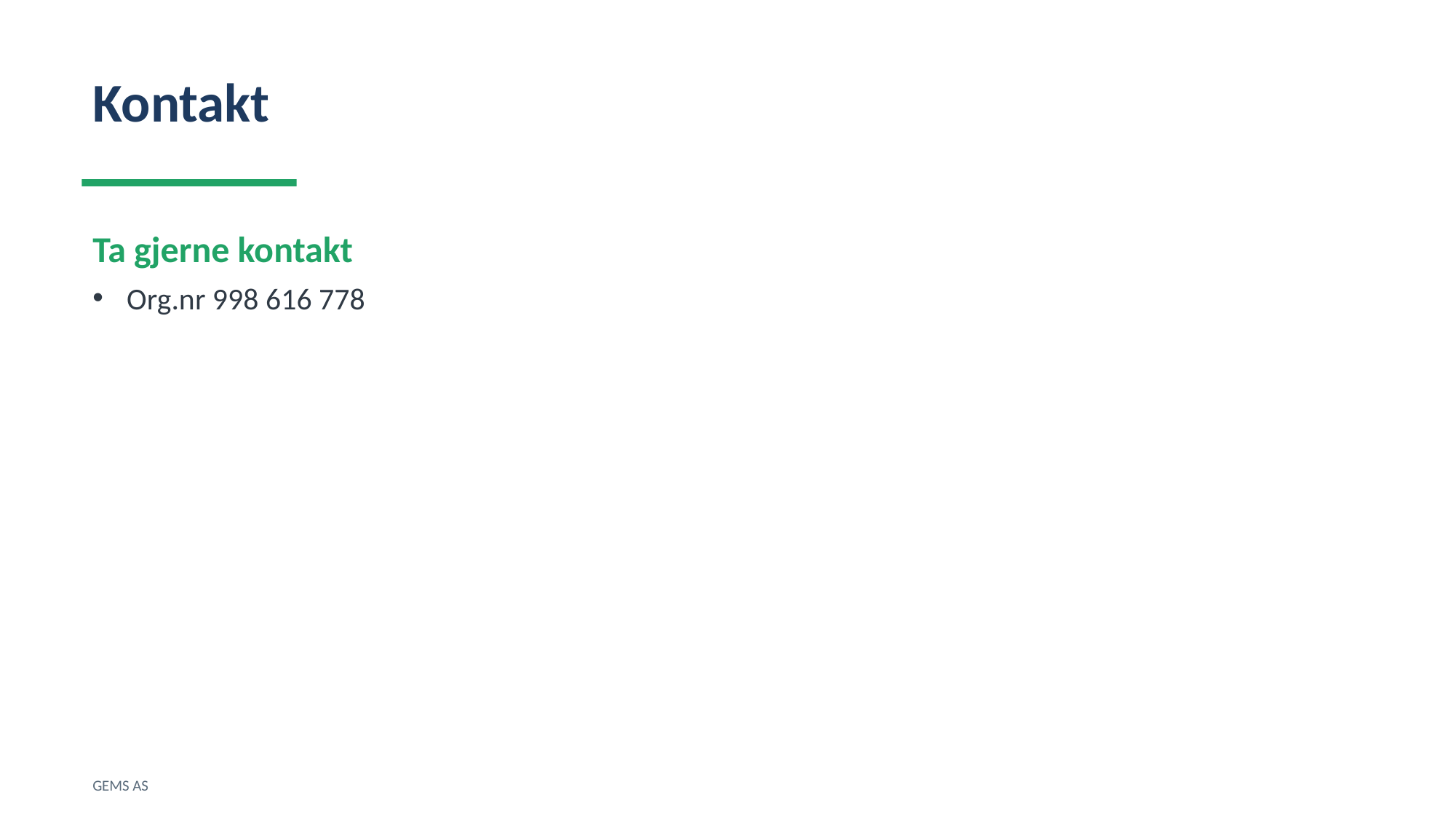

Kontakt

Ta gjerne kontakt
Org.nr 998 616 778
GEMS AS